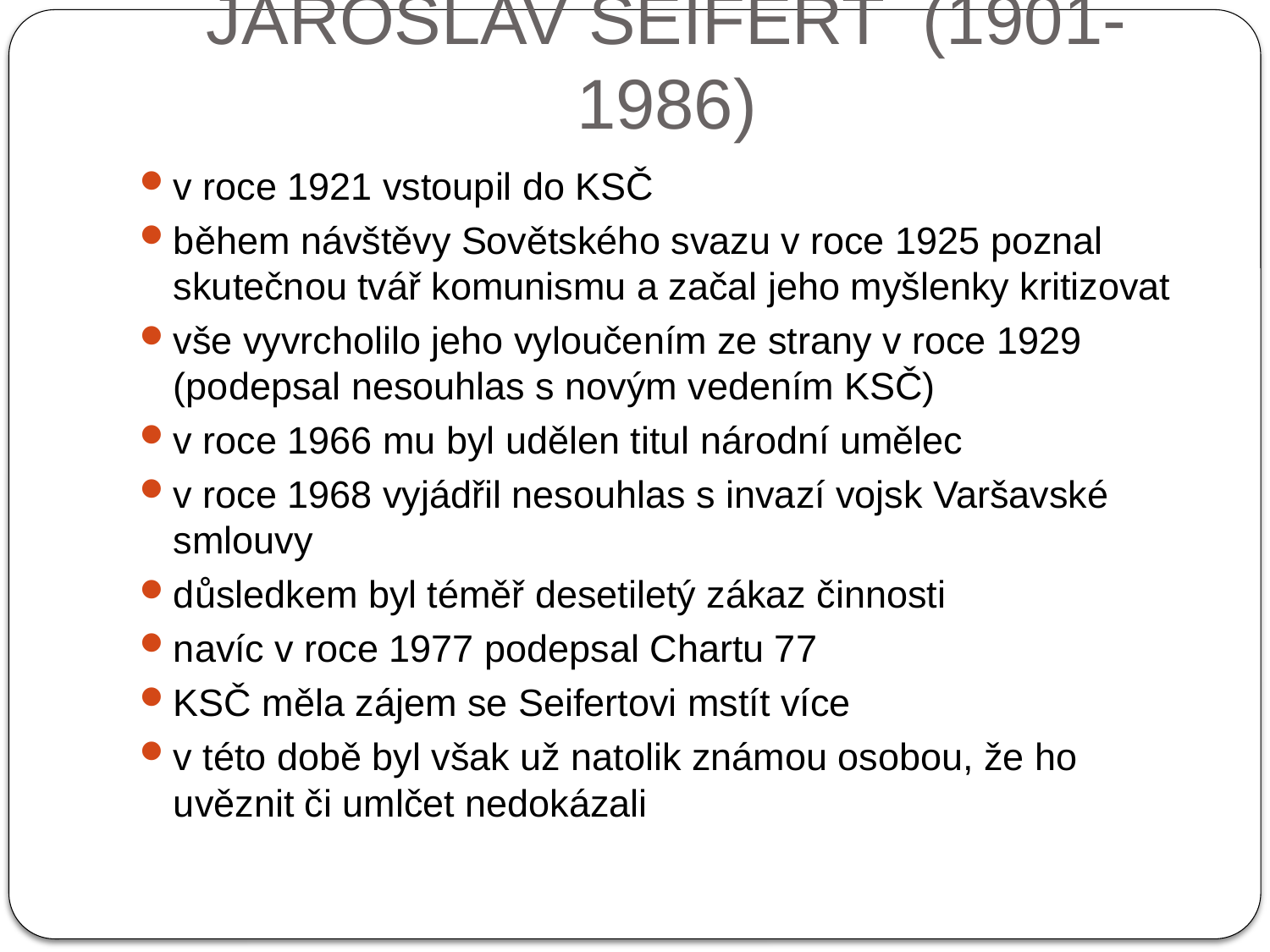

# JAROSLAV SEIFERT  (1901-1986)
v roce 1921 vstoupil do KSČ
během návštěvy Sovětského svazu v roce 1925 poznal skutečnou tvář komunismu a začal jeho myšlenky kritizovat
vše vyvrcholilo jeho vyloučením ze strany v roce 1929 (podepsal nesouhlas s novým vedením KSČ)
v roce 1966 mu byl udělen titul národní umělec
v roce 1968 vyjádřil nesouhlas s invazí vojsk Varšavské smlouvy
důsledkem byl téměř desetiletý zákaz činnosti
navíc v roce 1977 podepsal Chartu 77
KSČ měla zájem se Seifertovi mstít více
v této době byl však už natolik známou osobou, že ho uvěznit či umlčet nedokázali